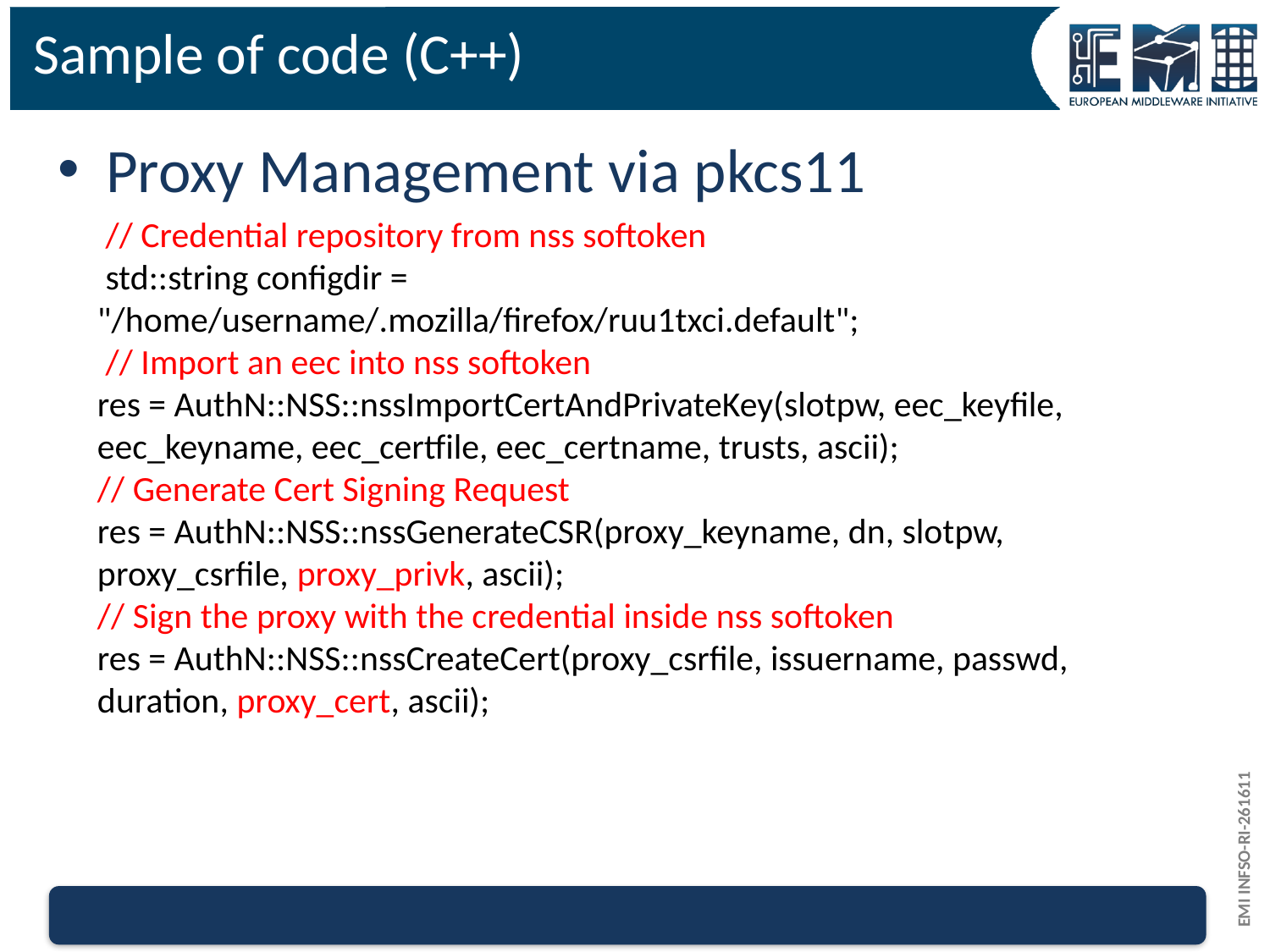

# Sample of code (C++)
Proxy Management via pkcs11

 // Credential repository from nss softoken
 std::string configdir =  "/home/username/.mozilla/firefox/ruu1txci.default";
 // Import an eec into nss softoken
res = AuthN::NSS::nssImportCertAndPrivateKey(slotpw, eec_keyfile, eec_keyname, eec_certfile, eec_certname, trusts, ascii);
// Generate Cert Signing Request
res = AuthN::NSS::nssGenerateCSR(proxy_keyname, dn, slotpw, proxy_csrfile, proxy_privk, ascii);
// Sign the proxy with the credential inside nss softoken
res = AuthN::NSS::nssCreateCert(proxy_csrfile, issuername, passwd, duration, proxy_cert, ascii);